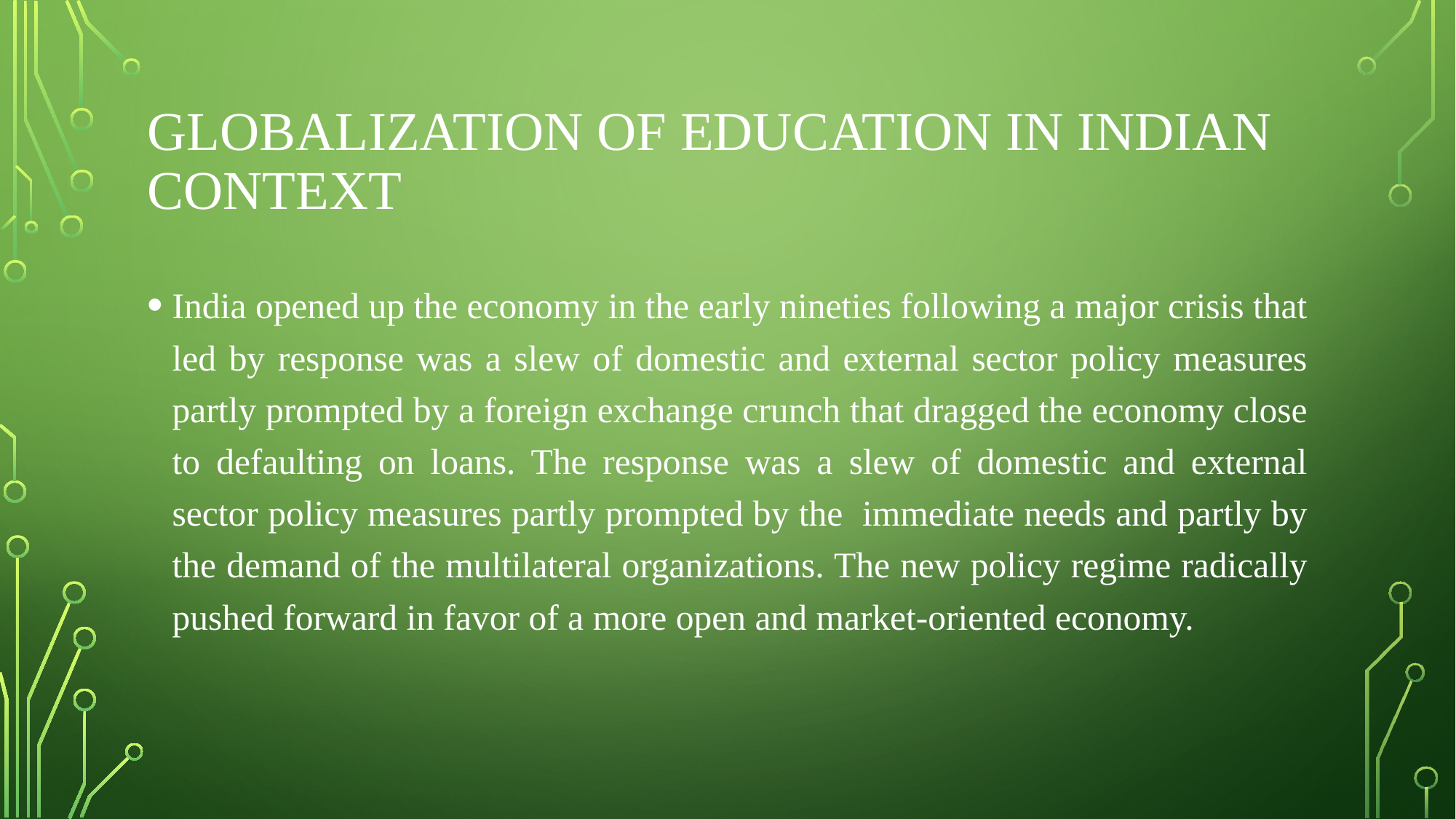

# Globalization of Education in Indian Context
India opened up the economy in the early nineties following a major crisis that led by response was a slew of domestic and external sector policy measures partly prompted by a foreign exchange crunch that dragged the economy close to defaulting on loans. The response was a slew of domestic and external sector policy measures partly prompted by the  immediate needs and partly by the demand of the multilateral organizations. The new policy regime radically pushed forward in favor of a more open and market-oriented economy.